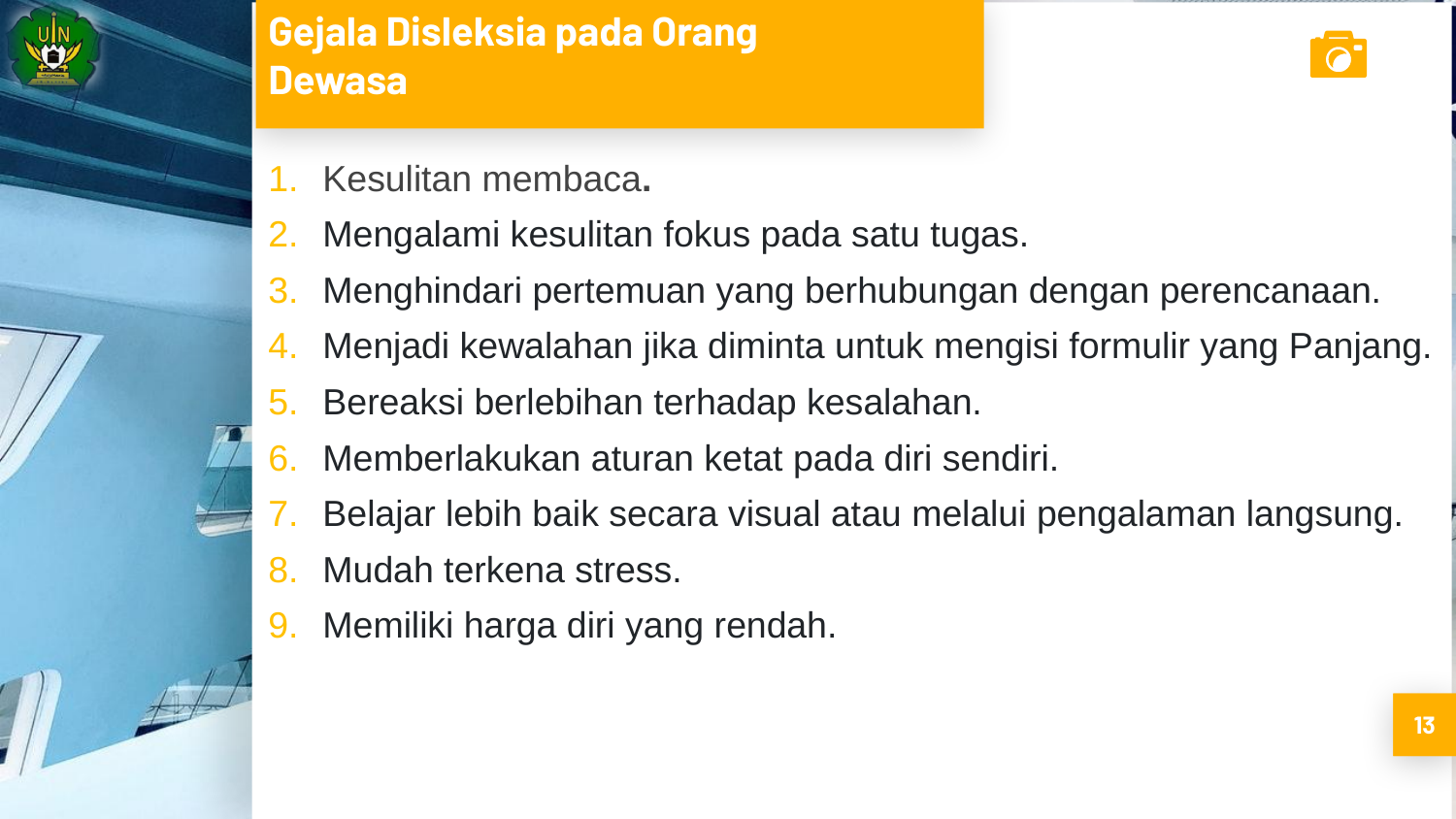

# Gejala Disleksia pada Orang Dewasa

Kesulitan membaca.
Mengalami kesulitan fokus pada satu tugas.
Menghindari pertemuan yang berhubungan dengan perencanaan.
Menjadi kewalahan jika diminta untuk mengisi formulir yang Panjang.
Bereaksi berlebihan terhadap kesalahan.
Memberlakukan aturan ketat pada diri sendiri.
Belajar lebih baik secara visual atau melalui pengalaman langsung.
Mudah terkena stress.
Memiliki harga diri yang rendah.

13